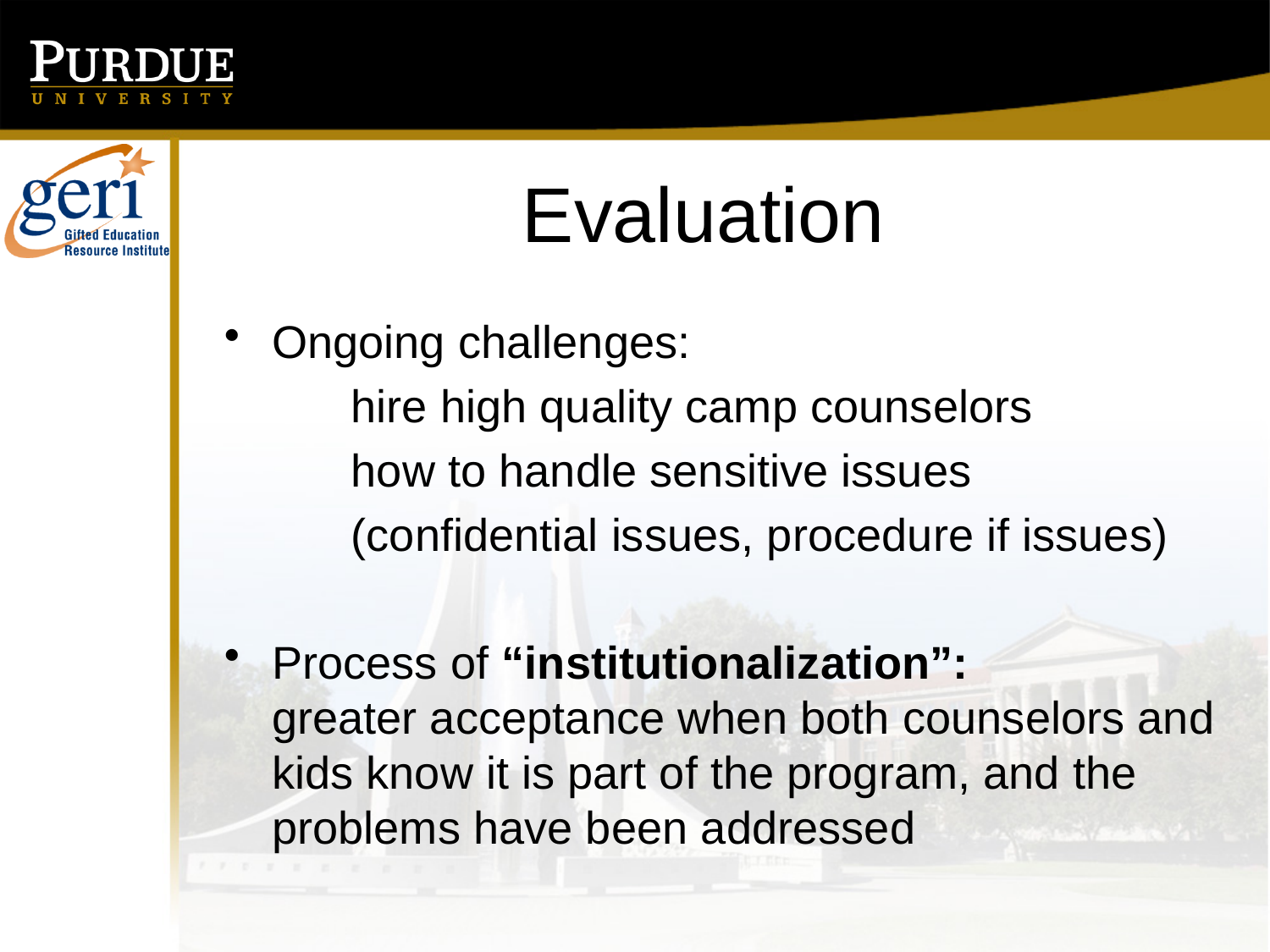

# Evaluation
Ongoing challenges:
	hire high quality camp counselors
	how to handle sensitive issues
	(confidential issues, procedure if issues)

Process of “institutionalization”:         greater acceptance when both counselors and kids know it is part of the program, and the problems have been addressed